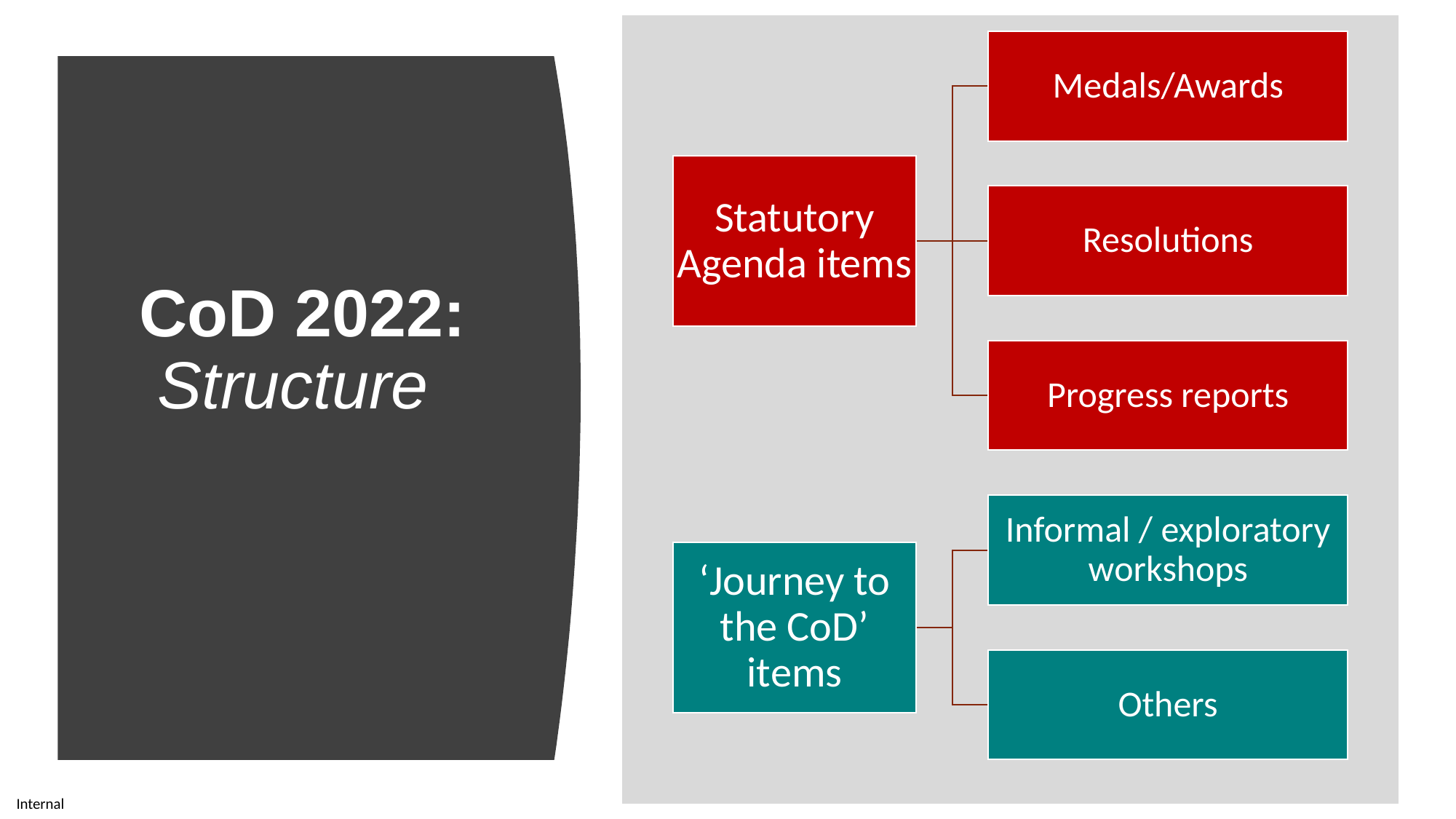

Statutory Agenda items
Medals/Awards
Resolutions
Progress reports
‘Journey to the CoD’ items
Informal / exploratory workshops
Others

# CoD 2022: Structure